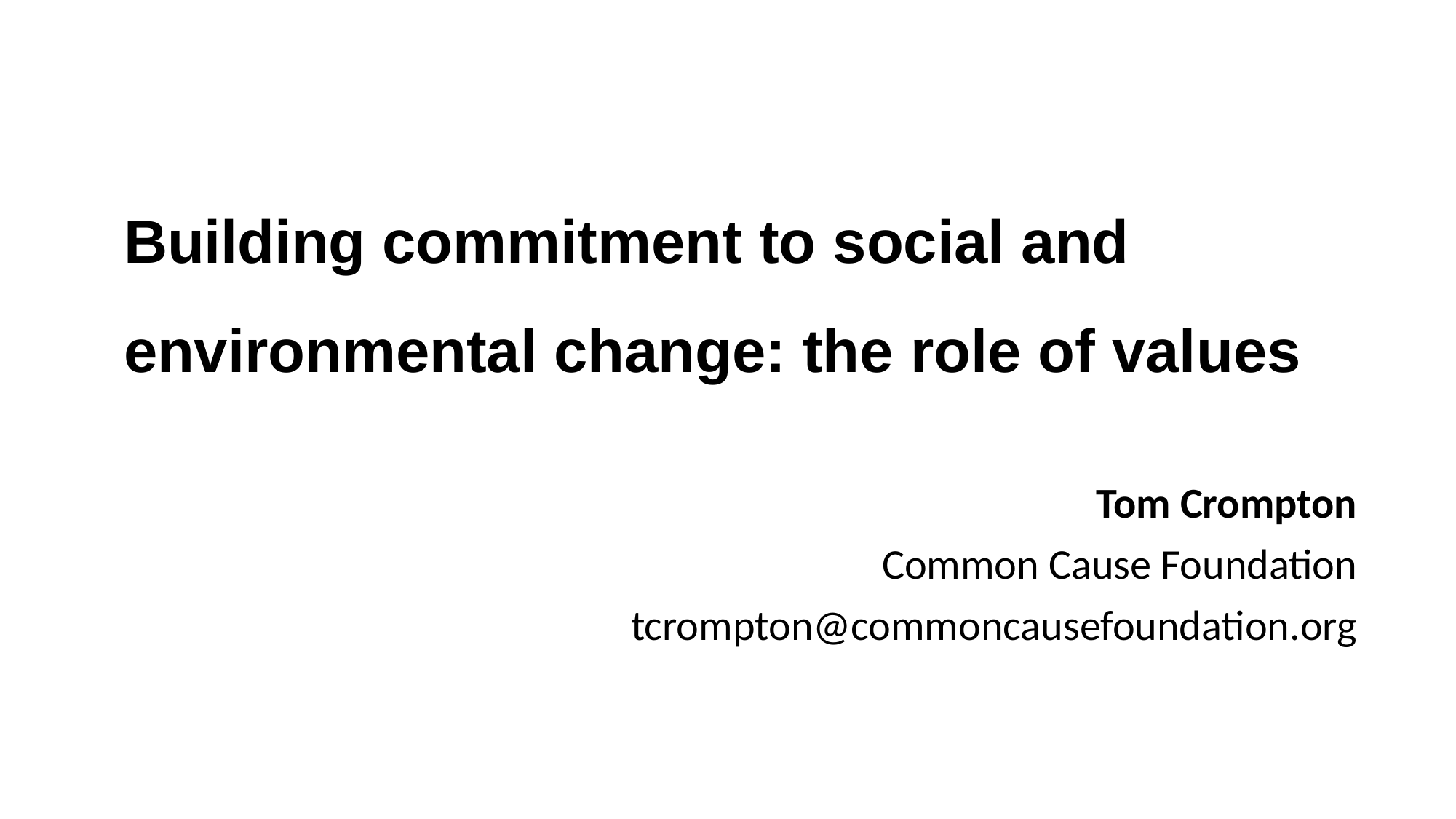

# Building commitment to social and environmental change: the role of values
Tom Crompton
Common Cause Foundation
tcrompton@commoncausefoundation.org